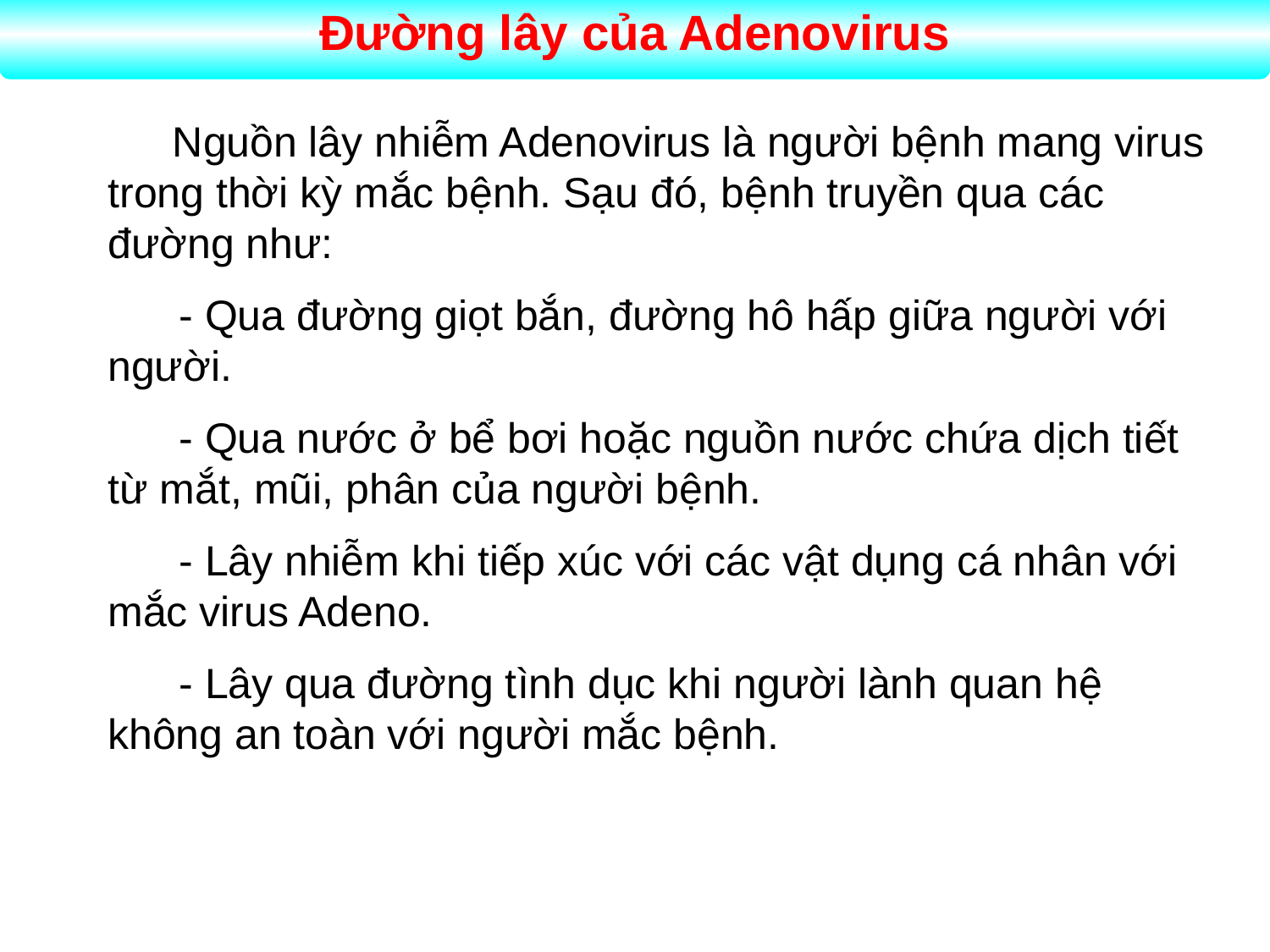

Đường lây của Adenovirus
      Nguồn lây nhiễm Adenovirus là người bệnh mang virus trong thời kỳ mắc bệnh. Sạu đó, bệnh truyền qua các đường như:
      - Qua đường giọt bắn, đường hô hấp giữa người với người.
      - Qua nước ở bể bơi hoặc nguồn nước chứa dịch tiết từ mắt, mũi, phân của người bệnh.
      - Lây nhiễm khi tiếp xúc với các vật dụng cá nhân với mắc virus Adeno.
      - Lây qua đường tình dục khi người lành quan hệ không an toàn với người mắc bệnh.